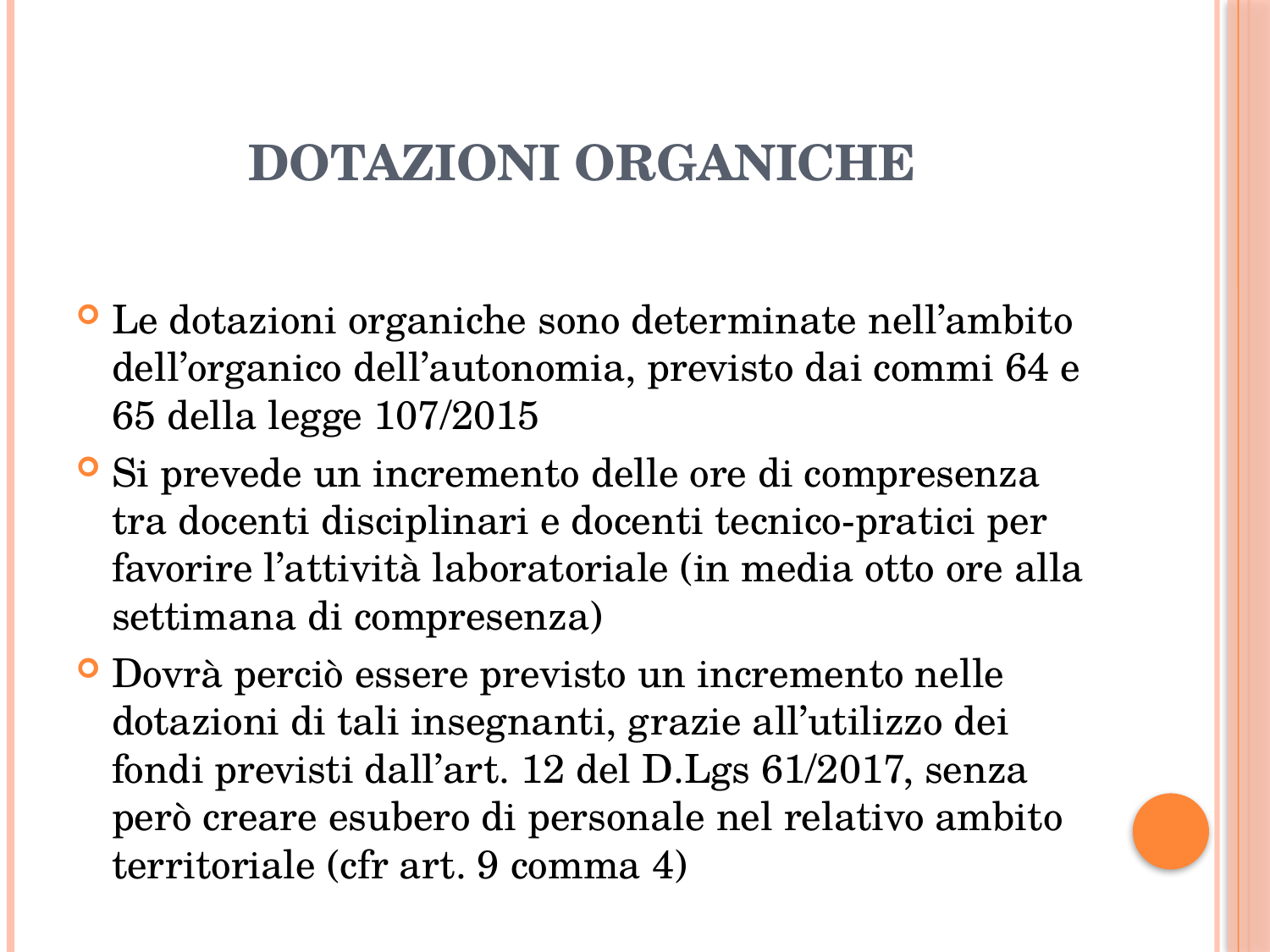

# DOTAZIONI ORGANICHE

Le dotazioni organiche sono determinate nell’ambito dell’organico dell’autonomia, previsto dai commi 64 e 65 della legge 107/2015
Si prevede un incremento delle ore di compresenza tra docenti disciplinari e docenti tecnico-pratici per favorire l’attività laboratoriale (in media otto ore alla settimana di compresenza)
Dovrà perciò essere previsto un incremento nelle dotazioni di tali insegnanti, grazie all’utilizzo dei fondi previsti dall’art. 12 del D.Lgs 61/2017, senza però creare esubero di personale nel relativo ambito territoriale (cfr art. 9 comma 4)